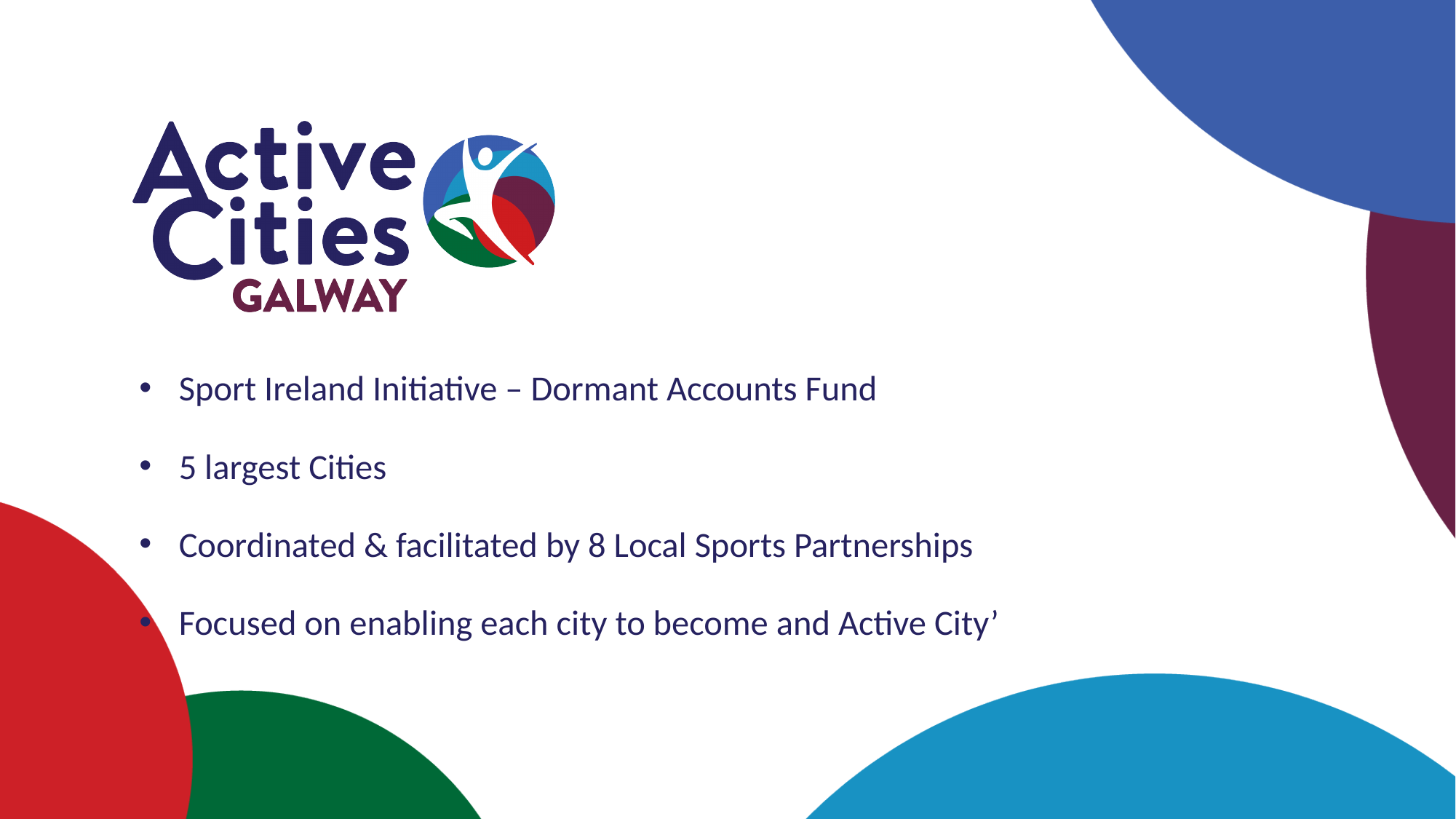

Sport Ireland Initiative – Dormant Accounts Fund
5 largest Cities
Coordinated & facilitated by 8 Local Sports Partnerships
Focused on enabling each city to become and Active City’